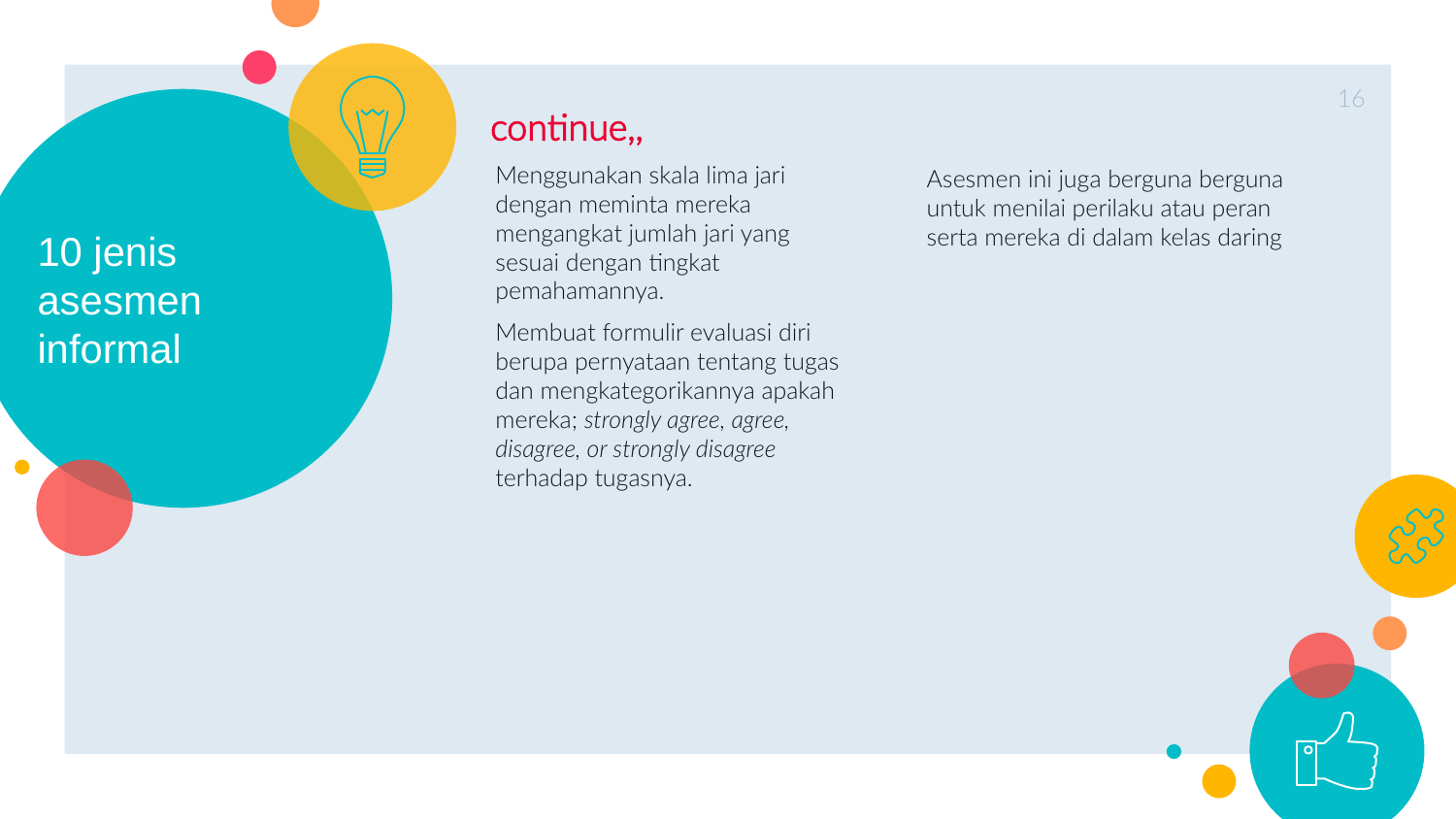

16
# 10 jenis asesmen informal
continue,,
Menggunakan skala lima jari dengan meminta mereka mengangkat jumlah jari yang sesuai dengan tingkat pemahamannya.
Membuat formulir evaluasi diri berupa pernyataan tentang tugas dan mengkategorikannya apakah mereka; strongly agree, agree, disagree, or strongly disagree terhadap tugasnya.
Asesmen ini juga berguna berguna untuk menilai perilaku atau peran serta mereka di dalam kelas daring